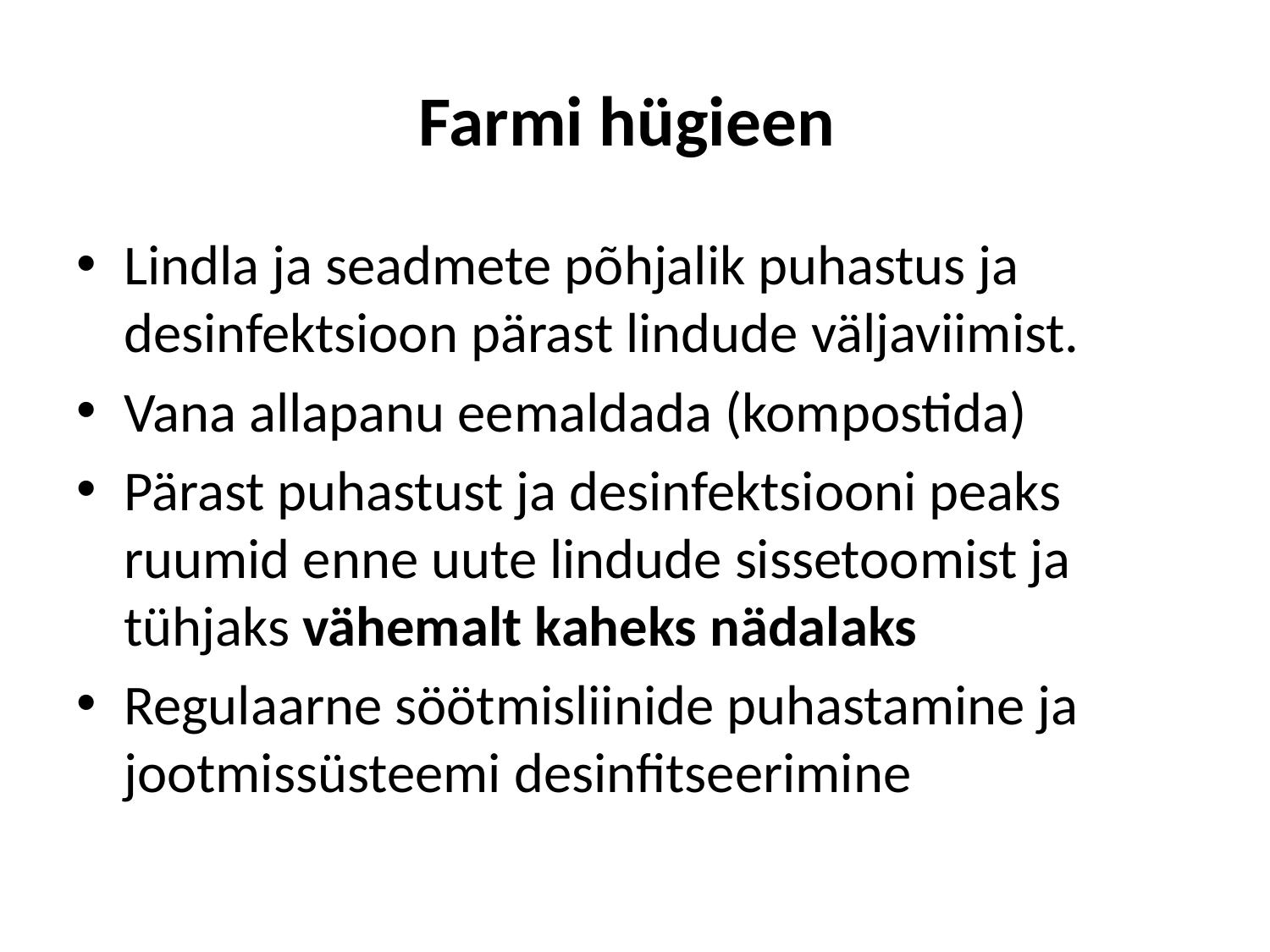

# Farmi hügieen
Lindla ja seadmete põhjalik puhastus ja  desinfektsioon pärast lindude väljaviimist.
Vana allapanu eemaldada (kompostida)
Pärast puhastust ja desinfektsiooni peaks ruumid enne uute lindude sissetoomist ja tühjaks vähemalt kaheks nädalaks
Regulaarne söötmisliinide puhastamine ja jootmissüsteemi desinfitseerimine